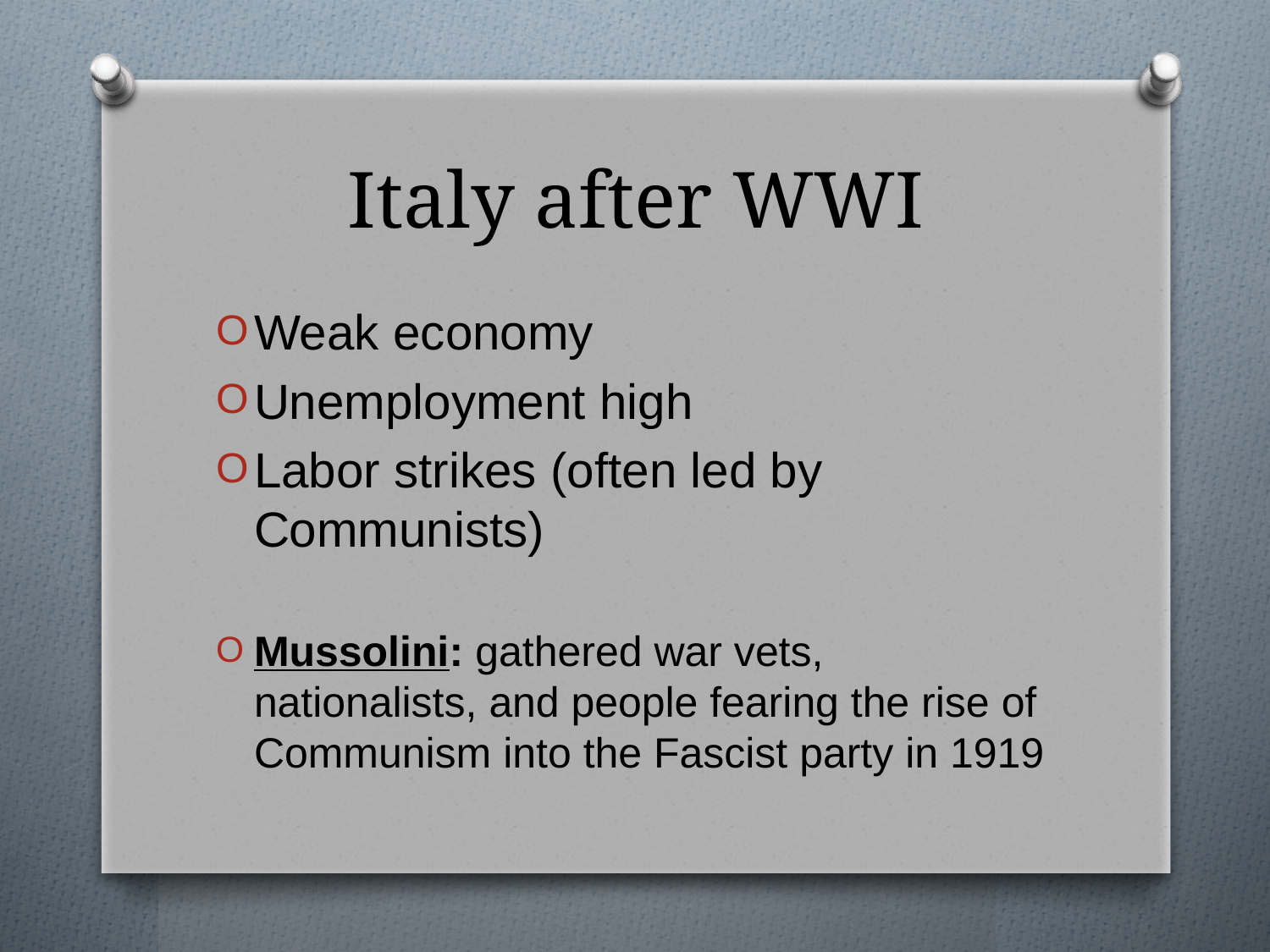

# Italy after WWI
Weak economy
Unemployment high
Labor strikes (often led by Communists)

Mussolini: gathered war vets, nationalists, and people fearing the rise of Communism into the Fascist party in 1919